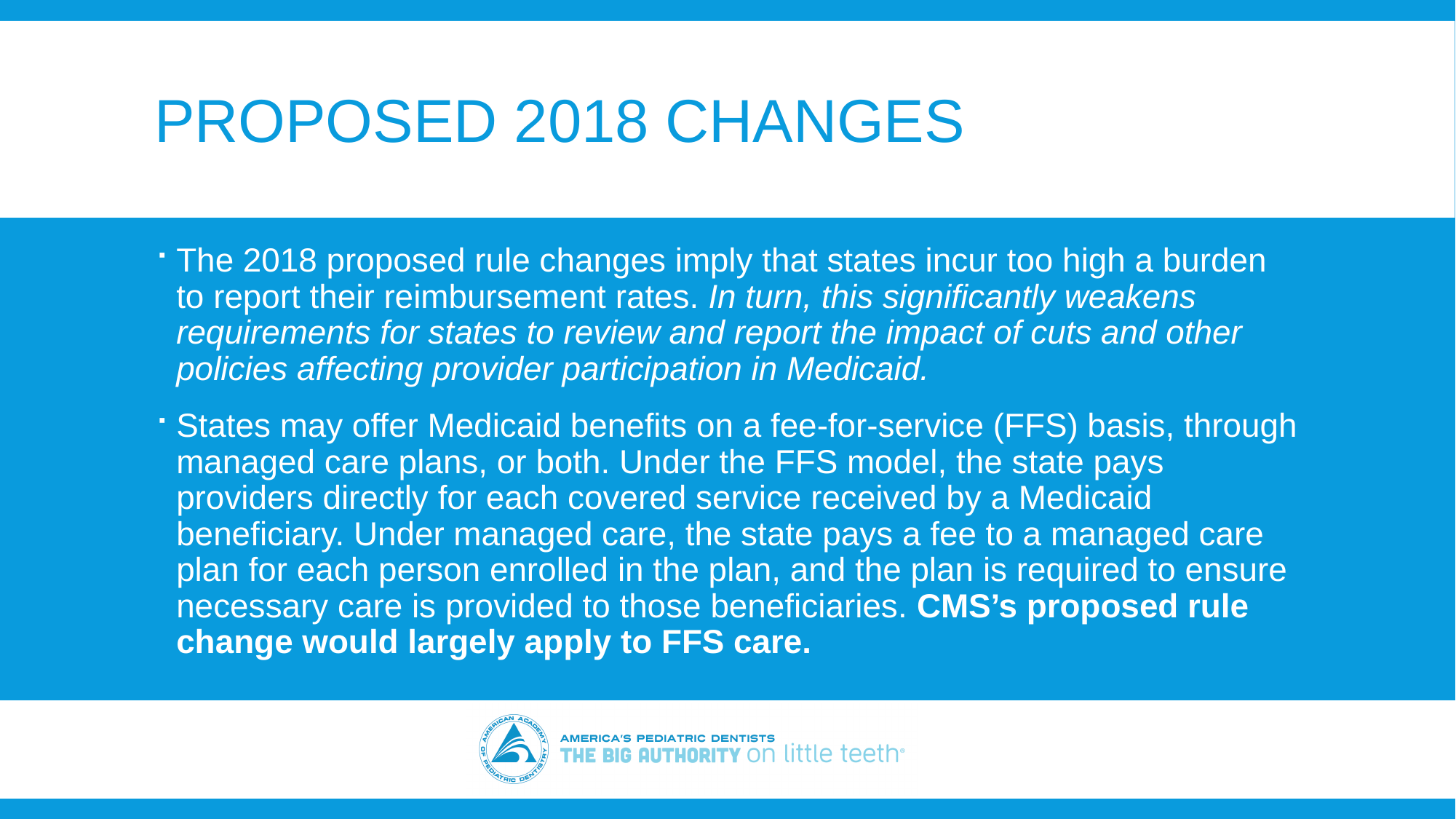

# Proposed 2018 changes
The 2018 proposed rule changes imply that states incur too high a burden to report their reimbursement rates. In turn, this significantly weakens requirements for states to review and report the impact of cuts and other policies affecting provider participation in Medicaid.
States may offer Medicaid benefits on a fee-for-service (FFS) basis, through managed care plans, or both. Under the FFS model, the state pays providers directly for each covered service received by a Medicaid beneficiary. Under managed care, the state pays a fee to a managed care plan for each person enrolled in the plan, and the plan is required to ensure necessary care is provided to those beneficiaries. CMS’s proposed rule change would largely apply to FFS care.